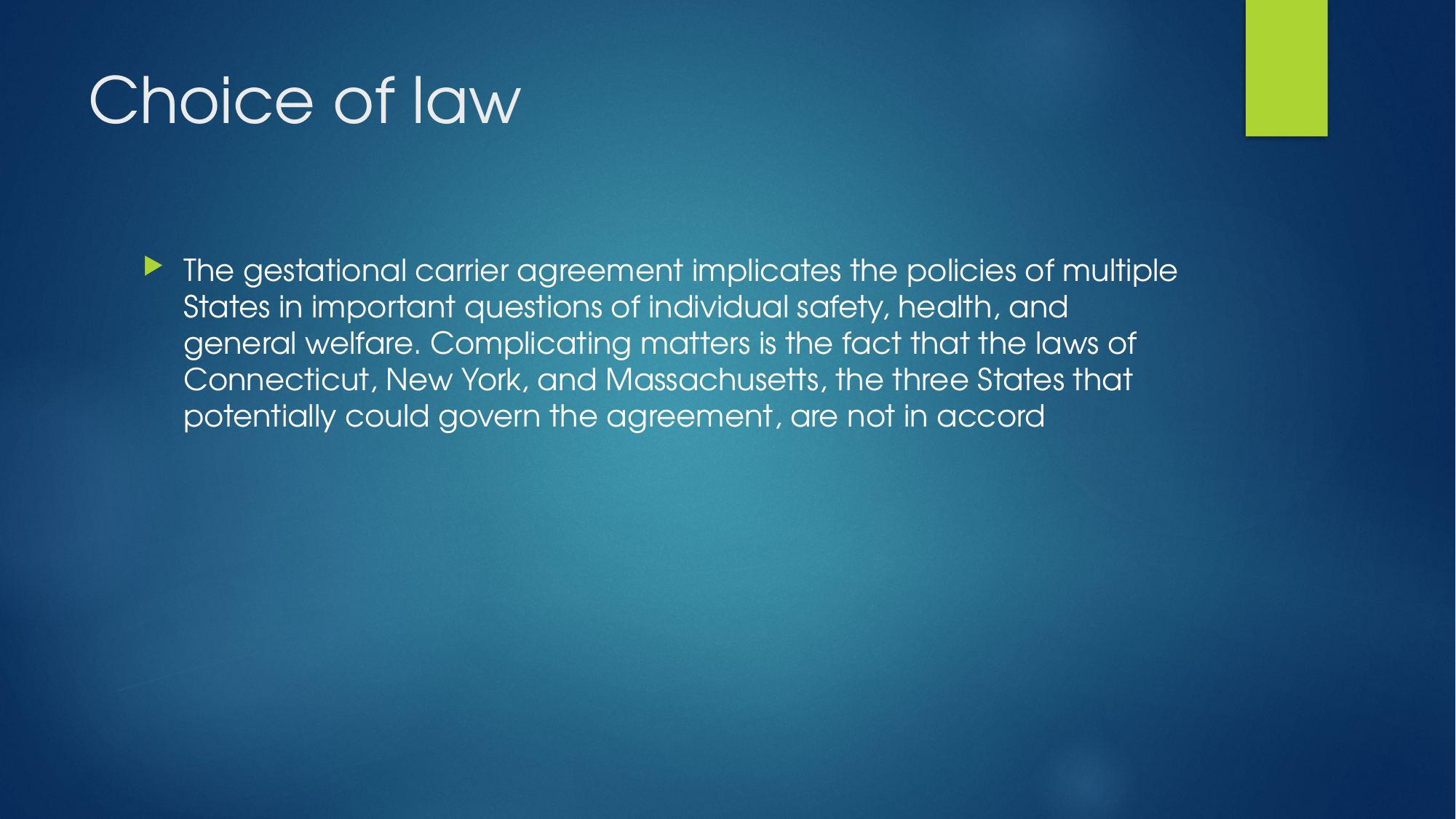

# Choice of law
The gestational carrier agreement implicates the policies of multiple States in important questions of individual safety, health, and general welfare. Complicating matters is the fact that the laws of Connecticut, New York, and Massachusetts, the three States that potentially could govern the agreement, are not in accord